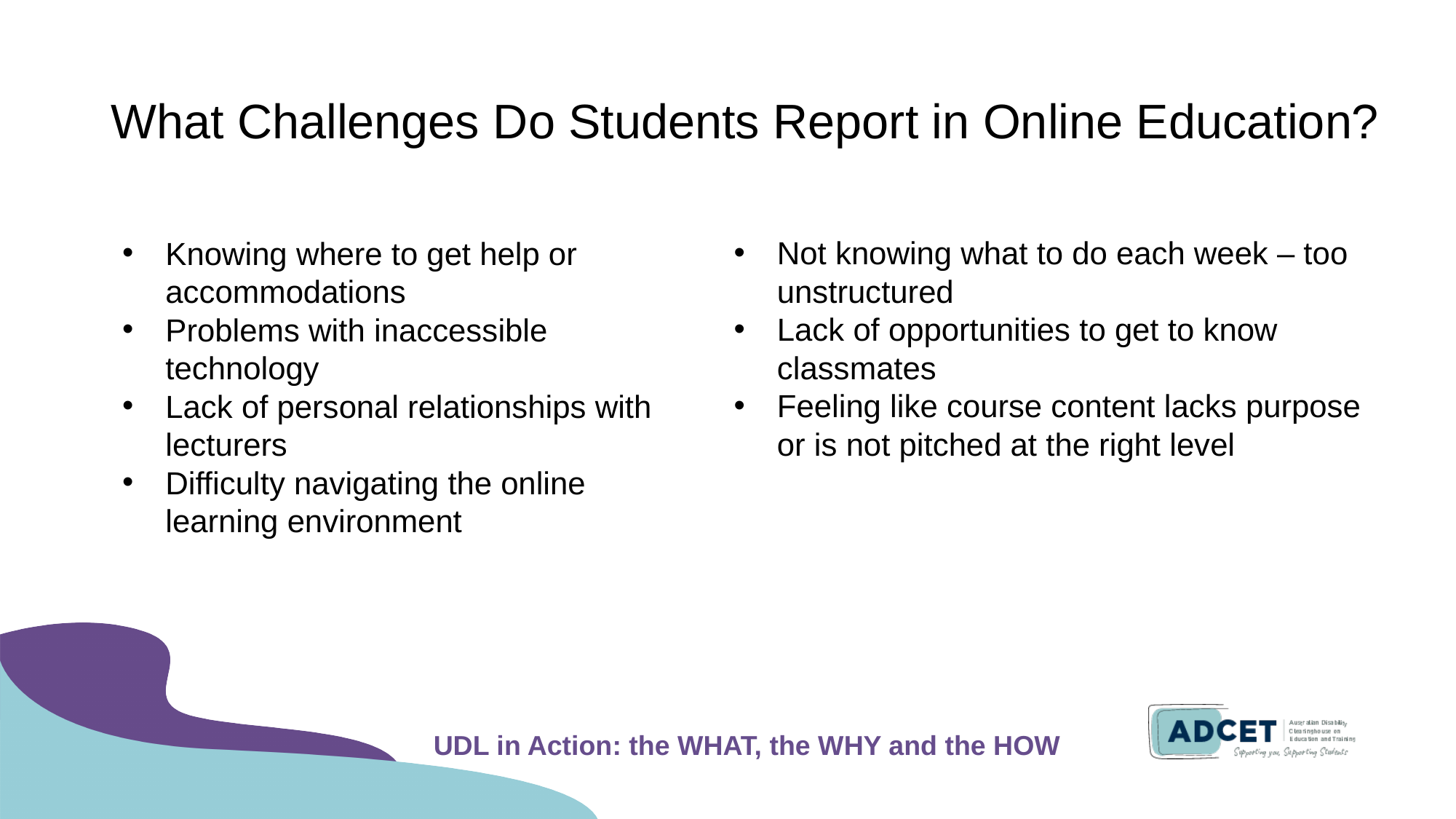

# What Challenges Do Students Report in Online Education?
Not knowing what to do each week – too unstructured
Lack of opportunities to get to know classmates
Feeling like course content lacks purpose or is not pitched at the right level

Knowing where to get help or accommodations
Problems with inaccessible technology
Lack of personal relationships with lecturers
Difficulty navigating the online learning environment